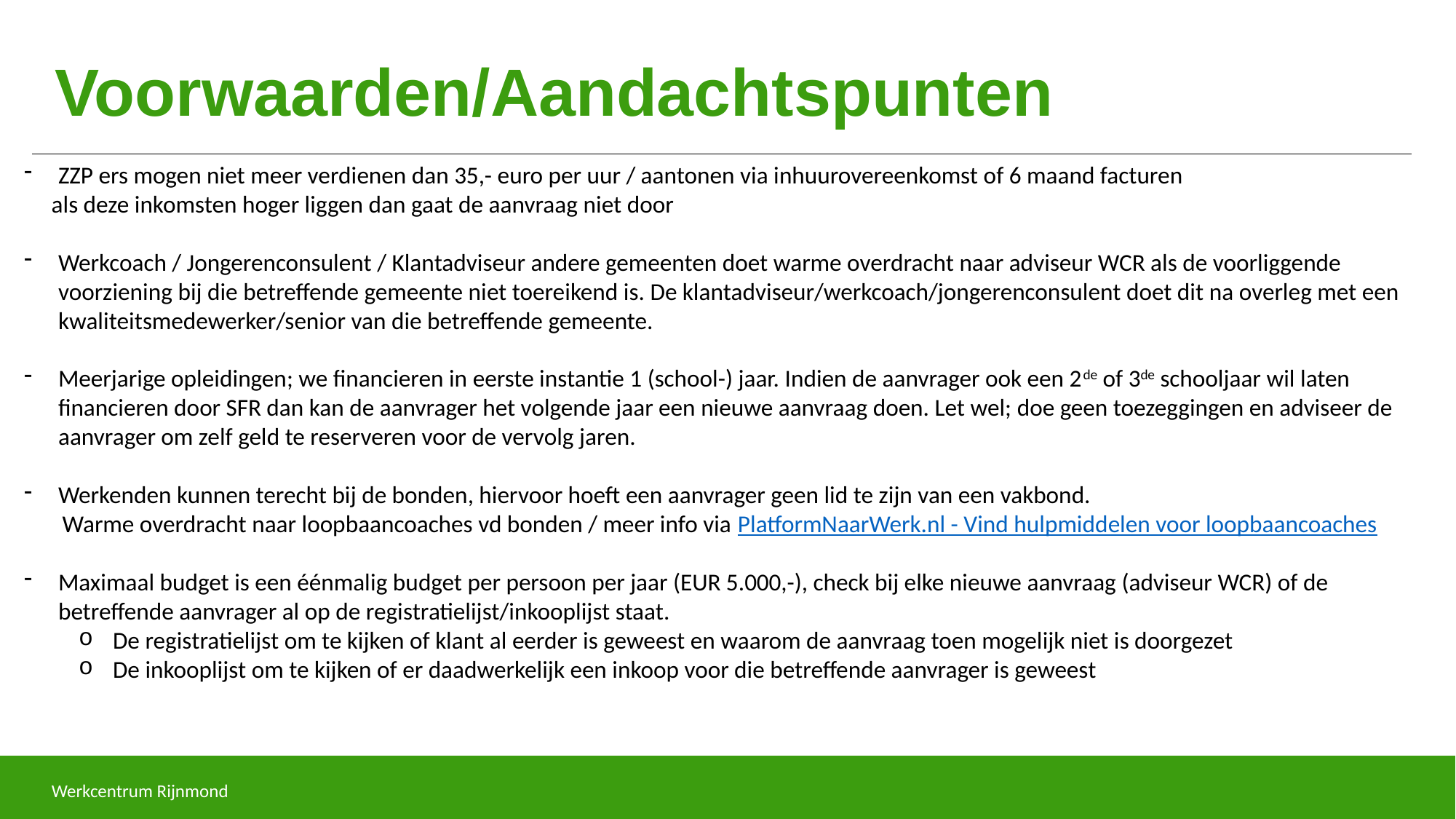

# Voorwaarden/Aandachtspunten

ZZP ers mogen niet meer verdienen dan 35,- euro per uur / aantonen via inhuurovereenkomst of 6 maand facturen
     als deze inkomsten hoger liggen dan gaat de aanvraag niet door

Werkcoach / Jongerenconsulent / Klantadviseur andere gemeenten doet warme overdracht naar adviseur WCR als de voorliggende voorziening bij die betreffende gemeente niet toereikend is. De klantadviseur/werkcoach/jongerenconsulent doet dit na overleg met een kwaliteitsmedewerker/senior van die betreffende gemeente.

Meerjarige opleidingen; we financieren in eerste instantie 1 (school-) jaar. Indien de aanvrager ook een 2de of 3de schooljaar wil laten financieren door SFR dan kan de aanvrager het volgende jaar een nieuwe aanvraag doen. Let wel; doe geen toezeggingen en adviseer de aanvrager om zelf geld te reserveren voor de vervolg jaren.

Werkenden kunnen terecht bij de bonden, hiervoor hoeft een aanvrager geen lid te zijn van een vakbond.
       Warme overdracht naar loopbaancoaches vd bonden / meer info via PlatformNaarWerk.nl - Vind hulpmiddelen voor loopbaancoaches

Maximaal budget is een éénmalig budget per persoon per jaar (EUR 5.000,-), check bij elke nieuwe aanvraag (adviseur WCR) of de betreffende aanvrager al op de registratielijst/inkooplijst staat.
De registratielijst om te kijken of klant al eerder is geweest en waarom de aanvraag toen mogelijk niet is doorgezet
De inkooplijst om te kijken of er daadwerkelijk een inkoop voor die betreffende aanvrager is geweest

Webinar 10 september 2024
Werkcentrum Rijnmond